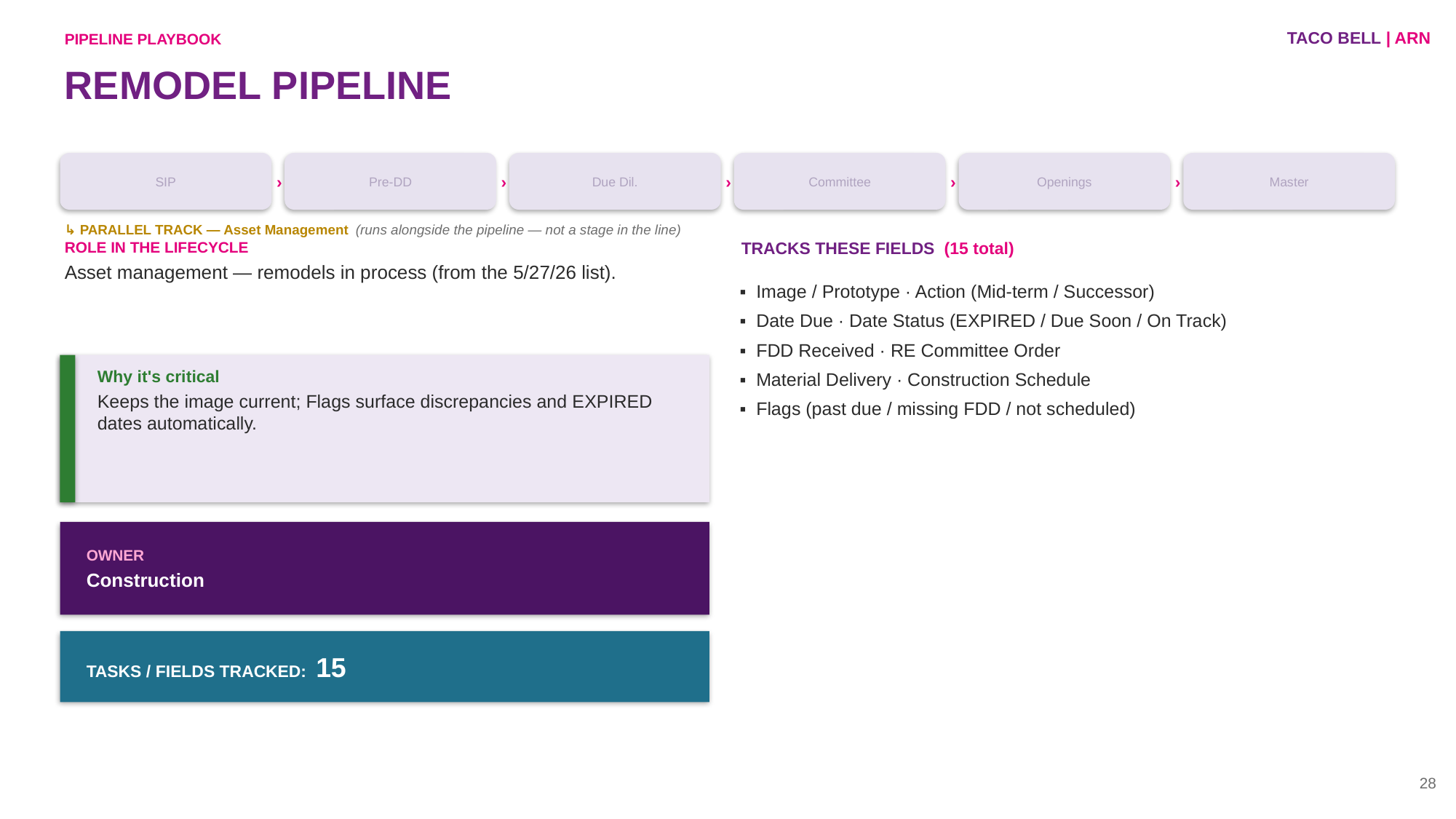

TACO BELL | ARN
PIPELINE PLAYBOOK
REMODEL PIPELINE

SIP
›

Pre-DD
›

Due Dil.
›

Committee
›

Openings
›

Master
↳ PARALLEL TRACK — Asset Management  (runs alongside the pipeline — not a stage in the line)
ROLE IN THE LIFECYCLE
Asset management — remodels in process (from the 5/27/26 list).
TRACKS THESE FIELDS  (15 total)
▪  Image / Prototype · Action (Mid-term / Successor)
▪  Date Due · Date Status (EXPIRED / Due Soon / On Track)
▪  FDD Received · RE Committee Order
▪  Material Delivery · Construction Schedule
▪  Flags (past due / missing FDD / not scheduled)

Why it's critical
Keeps the image current; Flags surface discrepancies and EXPIRED dates automatically.

OWNER
Construction

TASKS / FIELDS TRACKED:  15
28